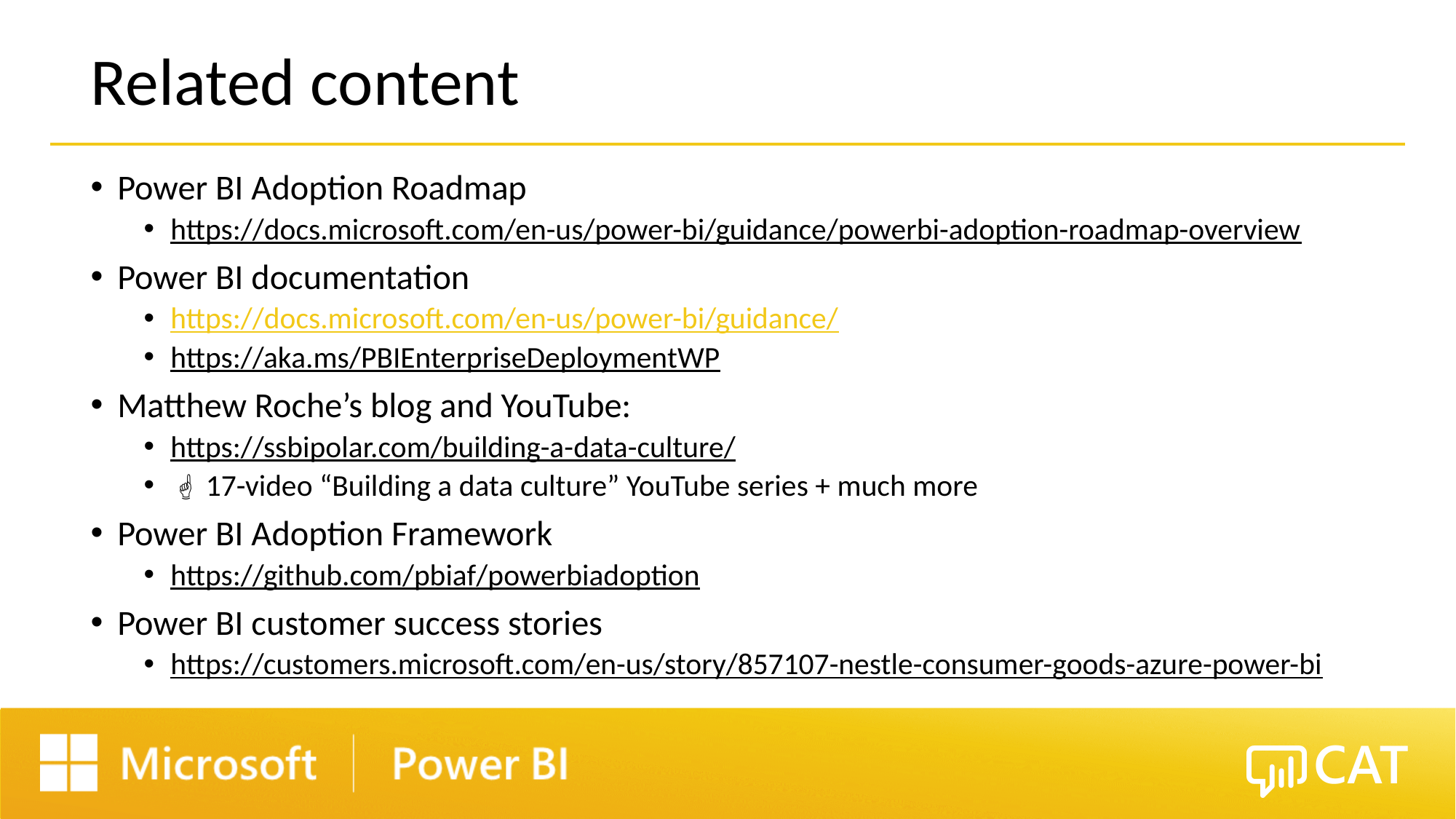

# Related content
Power BI Adoption Roadmap
https://docs.microsoft.com/en-us/power-bi/guidance/powerbi-adoption-roadmap-overview
Power BI documentation
https://docs.microsoft.com/en-us/power-bi/guidance/
https://aka.ms/PBIEnterpriseDeploymentWP
Matthew Roche’s blog and YouTube:
https://ssbipolar.com/building-a-data-culture/
☝ 17-video “Building a data culture” YouTube series + much more
Power BI Adoption Framework
https://github.com/pbiaf/powerbiadoption
Power BI customer success stories
https://customers.microsoft.com/en-us/story/857107-nestle-consumer-goods-azure-power-bi